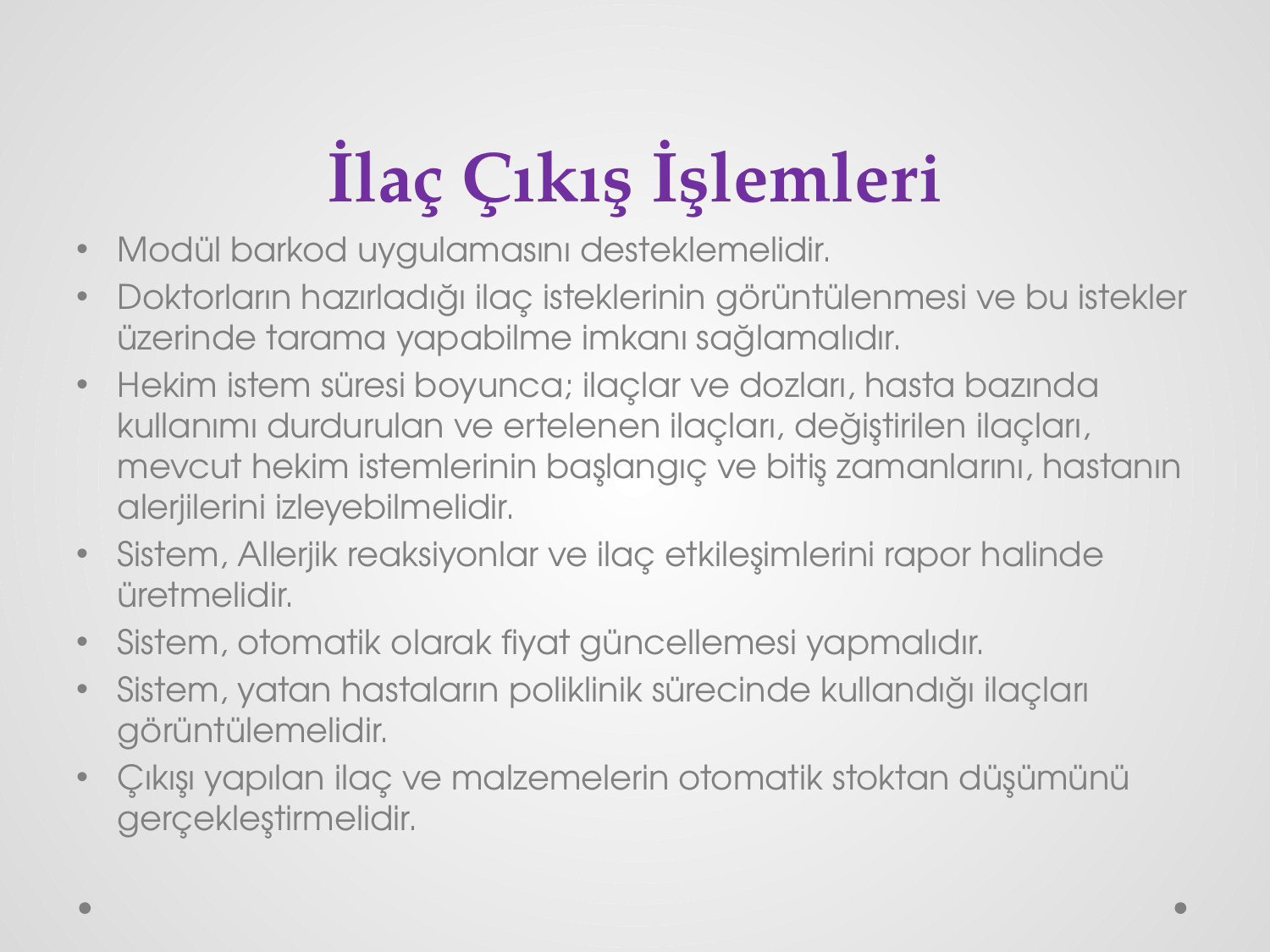

# İlaç Çıkış İşlemleri
Modül barkod uygulamasını desteklemelidir.
Doktorların hazırladığı ilaç isteklerinin görüntülenmesi ve bu istekler üzerinde tarama yapabilme imkanı sağlamalıdır.
Hekim istem süresi boyunca; ilaçlar ve dozları, hasta bazında kullanımı durdurulan ve ertelenen ilaçları, değiştirilen ilaçları, mevcut hekim istemlerinin başlangıç ve bitiş zamanlarını, hastanın alerjilerini izleyebilmelidir.
Sistem, Allerjik reaksiyonlar ve ilaç etkileşimlerini rapor halinde üretmelidir.
Sistem, otomatik olarak fiyat güncellemesi yapmalıdır.
Sistem, yatan hastaların poliklinik sürecinde kullandığı ilaçları görüntülemelidir.
Çıkışı yapılan ilaç ve malzemelerin otomatik stoktan düşümünü gerçekleştirmelidir.